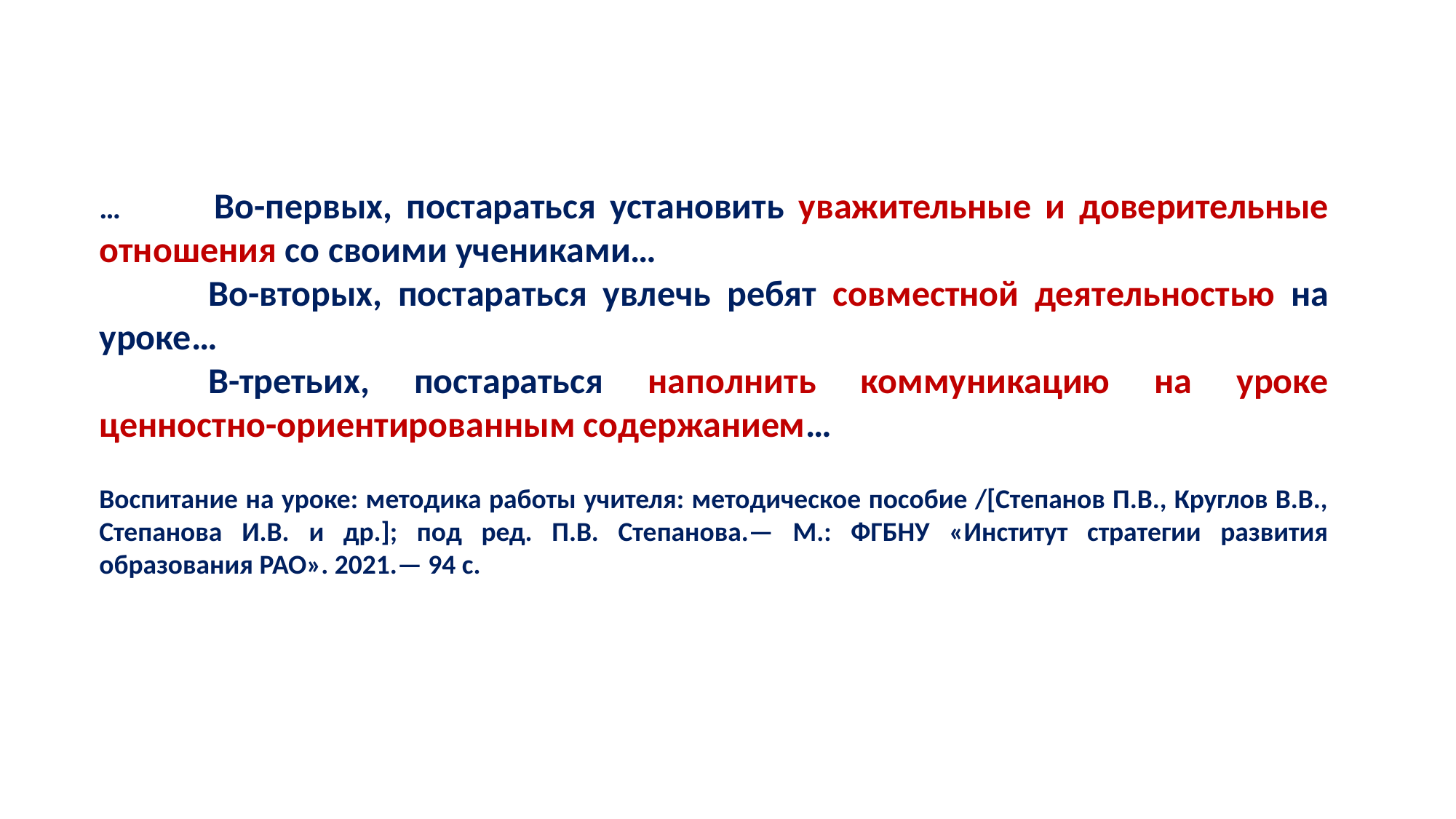

… 	Во-первых, постараться установить уважительные и доверительные отношения со своими учениками…
	Во-вторых, постараться увлечь ребят совместной деятельностью на уроке…
	В-третьих, постараться наполнить коммуникацию на уроке ценностно-ориентированным содержанием…

Воспитание на уроке: методика работы учителя: методическое пособие /[Степанов П.В., Круглов В.В., Степанова И.В. и др.]; под ред. П.В. Степанова.— М.: ФГБНУ «Институт стратегии развития образования РАО». 2021.— 94 с.